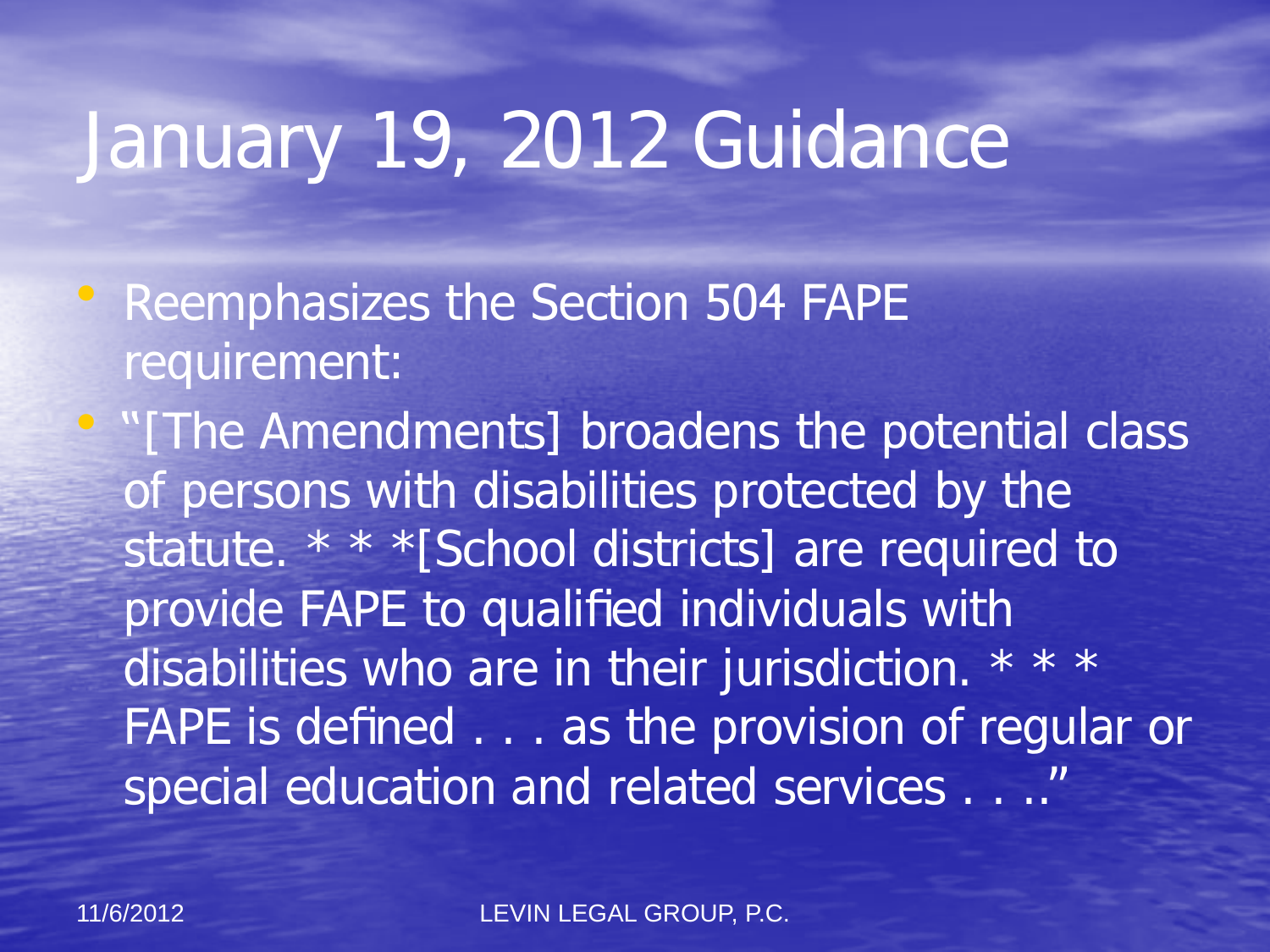

# January 19, 2012 Guidance
Reemphasizes the Section 504 FAPE requirement:
“[The Amendments] broadens the potential class of persons with disabilities protected by the statute. * * *[School districts] are required to provide FAPE to qualified individuals with disabilities who are in their jurisdiction. * * * FAPE is defined . . . as the provision of regular or special education and related services . . ..”
11/6/2012
LEVIN LEGAL GROUP, P.C.